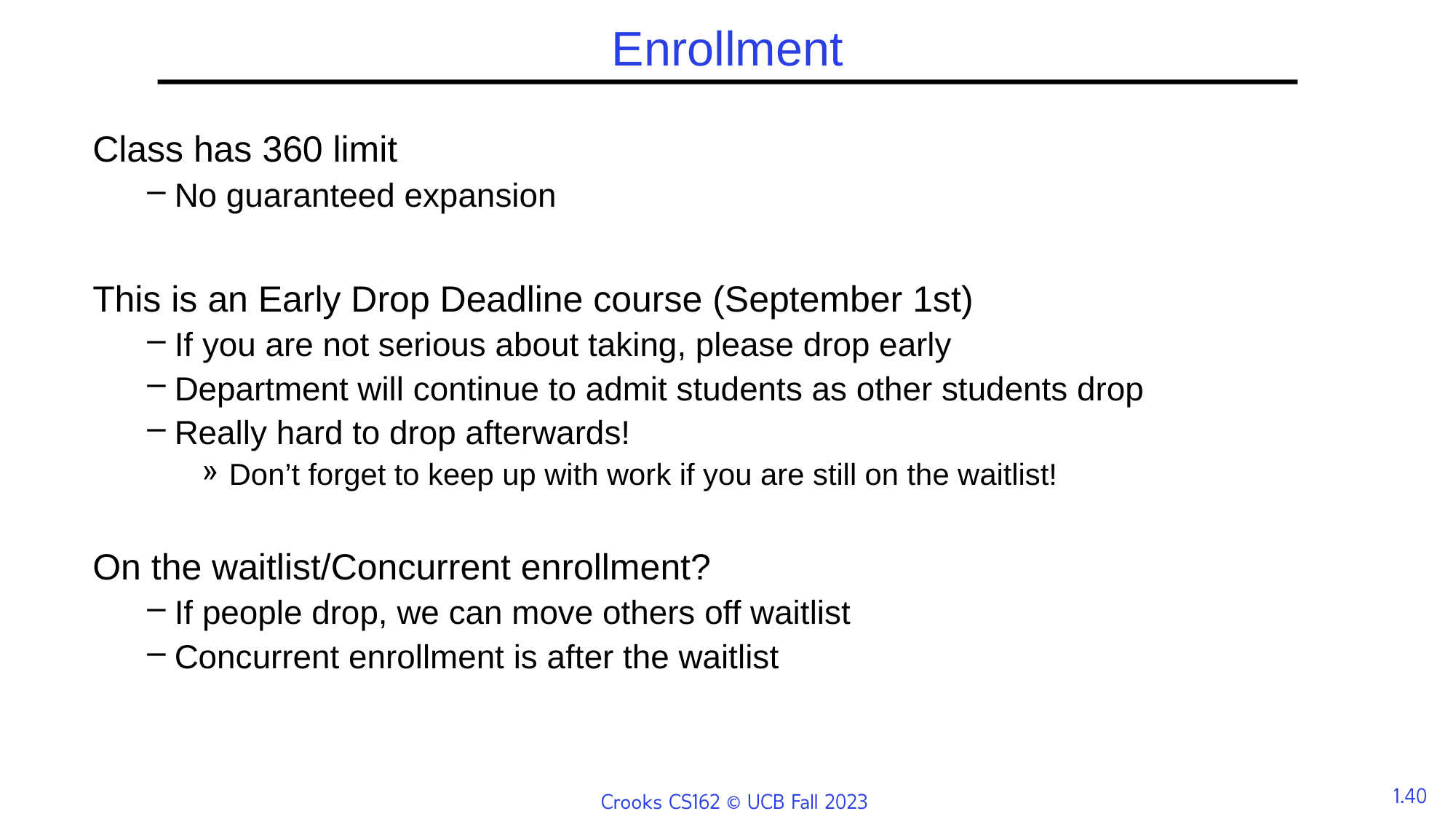

# Enrollment
Class has 360 limit
No guaranteed expansion

This is an Early Drop Deadline course (September 1st)
If you are not serious about taking, please drop early
Department will continue to admit students as other students drop
Really hard to drop afterwards!
Don’t forget to keep up with work if you are still on the waitlist!

On the waitlist/Concurrent enrollment?
If people drop, we can move others off waitlist
Concurrent enrollment is after the waitlist